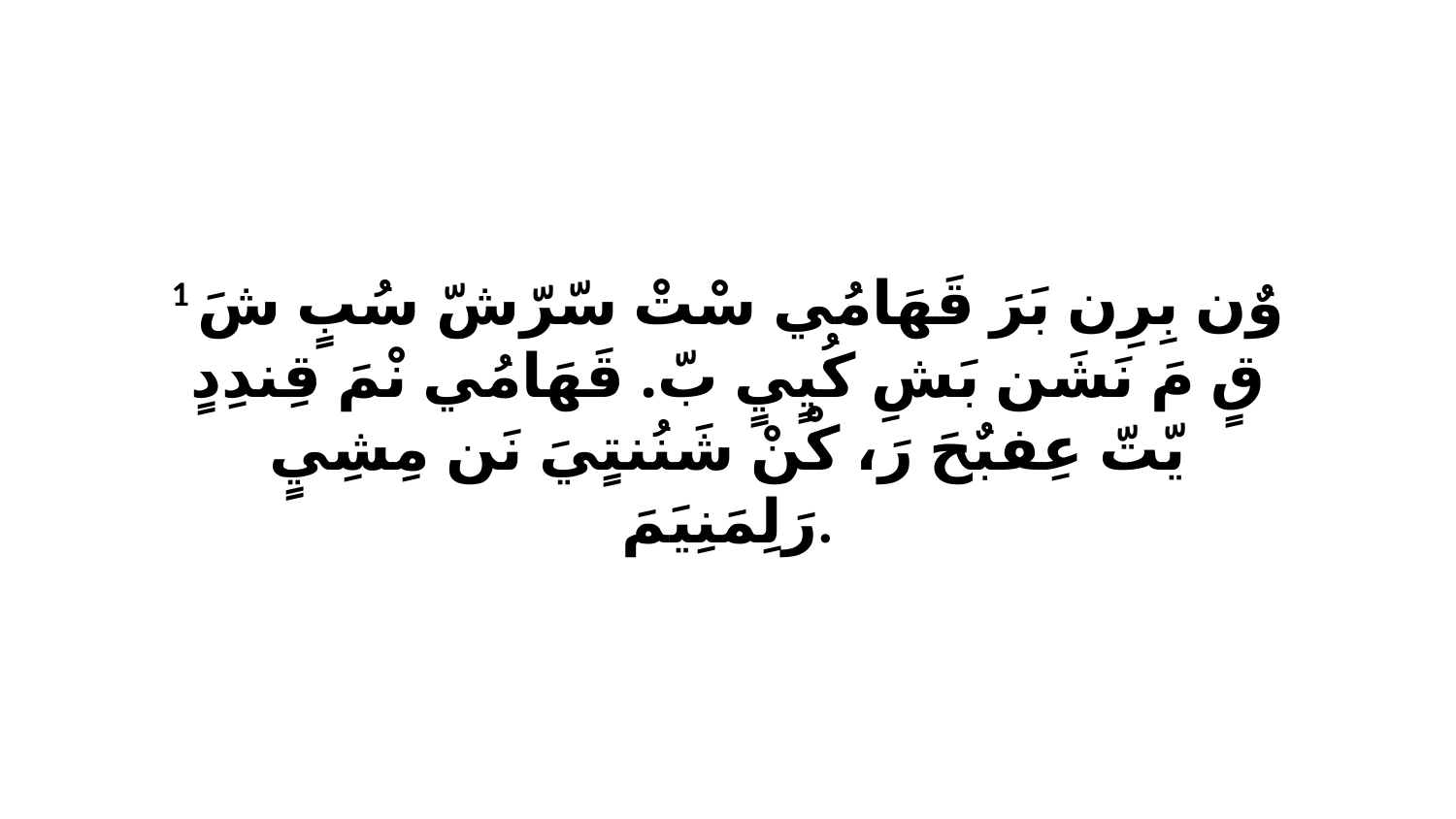

1 وٌن بِرِن بَرَ قَهَامُي سْتْ سّرّشّ سُبٍ شَ قٍ مَ نَشَن بَشِ كُيٍيٍ بّ. قَهَامُي نْمَ قِندِدٍ يّتّ عِفبٌحَ رَ، كْنْ شَنُنتٍيَ نَن مِشِيٍ رَلِمَنِيَمَ.